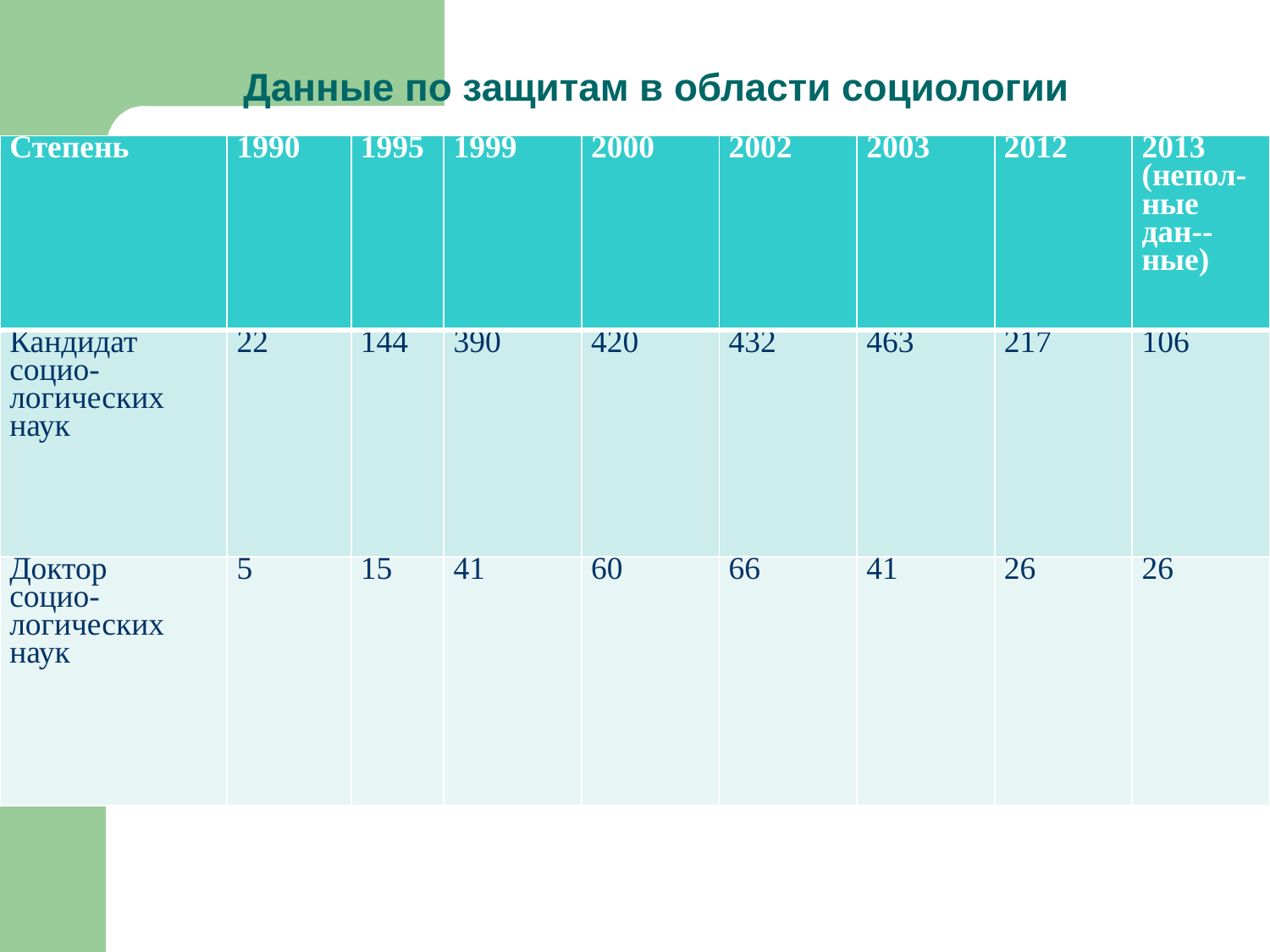

# Данные по защитам в области социологии
| Степень | 1990 | 1995 | 1999 | 2000 | 2002 | 2003 | 2012 | 2013 (непол-ные дан--ные) |
| --- | --- | --- | --- | --- | --- | --- | --- | --- |
| Кандидат социо-логических наук | 22 | 144 | 390 | 420 | 432 | 463 | 217 | 106 |
| Доктор социо-логических наук | 5 | 15 | 41 | 60 | 66 | 41 | 26 | 26 |